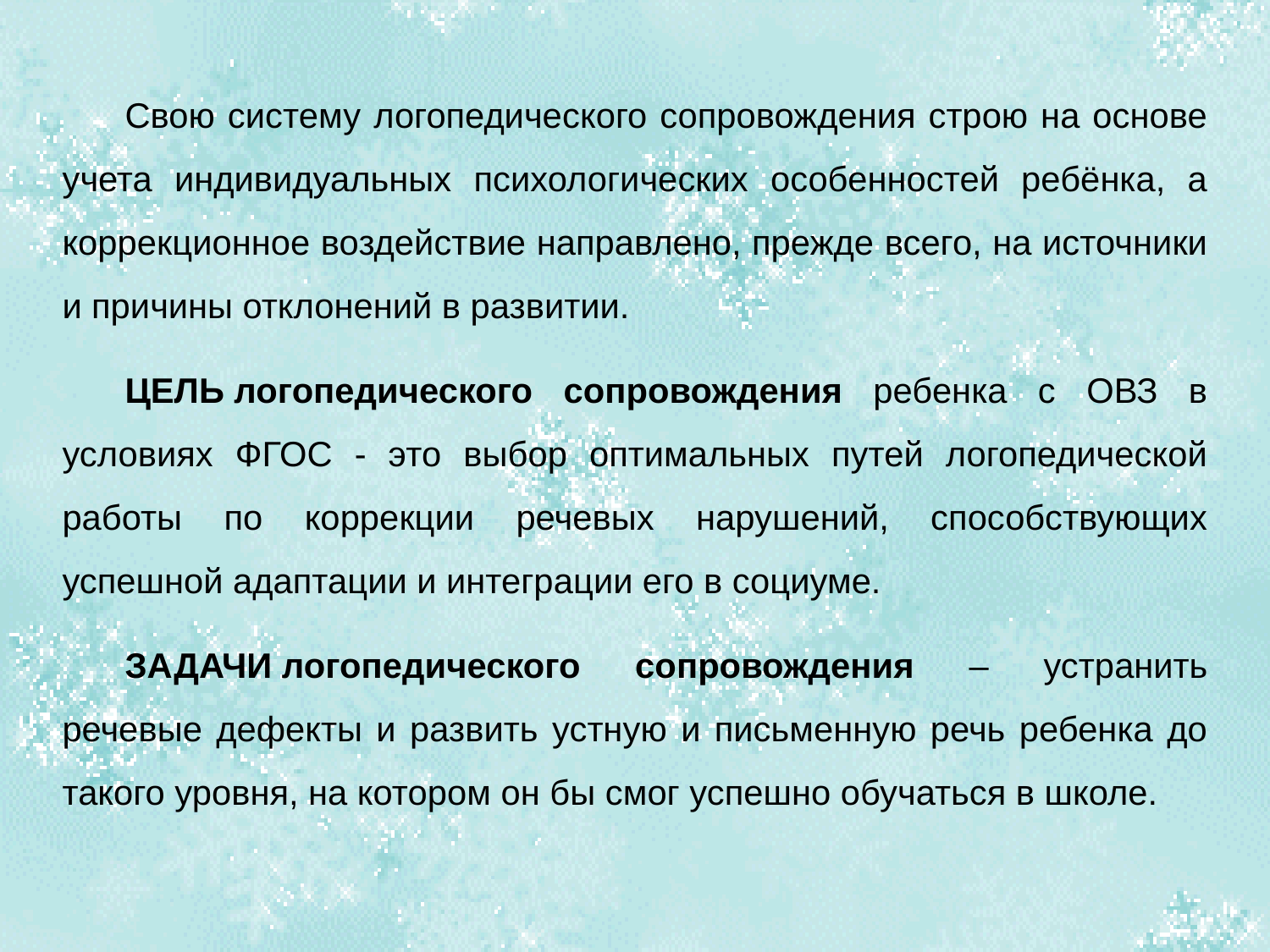

Свою систему логопедического сопровождения строю на основе учета индивидуальных психологических особенностей ребёнка, а коррекционное воздействие направлено, прежде всего, на источники и причины отклонений в развитии.
ЦЕЛЬ логопедического сопровождения ребенка с ОВЗ в условиях ФГОС - это выбор оптимальных путей логопедической работы по коррекции речевых нарушений, способствующих успешной адаптации и интеграции его в социуме.
ЗАДАЧИ логопедического сопровождения – устранить речевые дефекты и развить устную и письменную речь ребенка до такого уровня, на котором он бы смог успешно обучаться в школе.